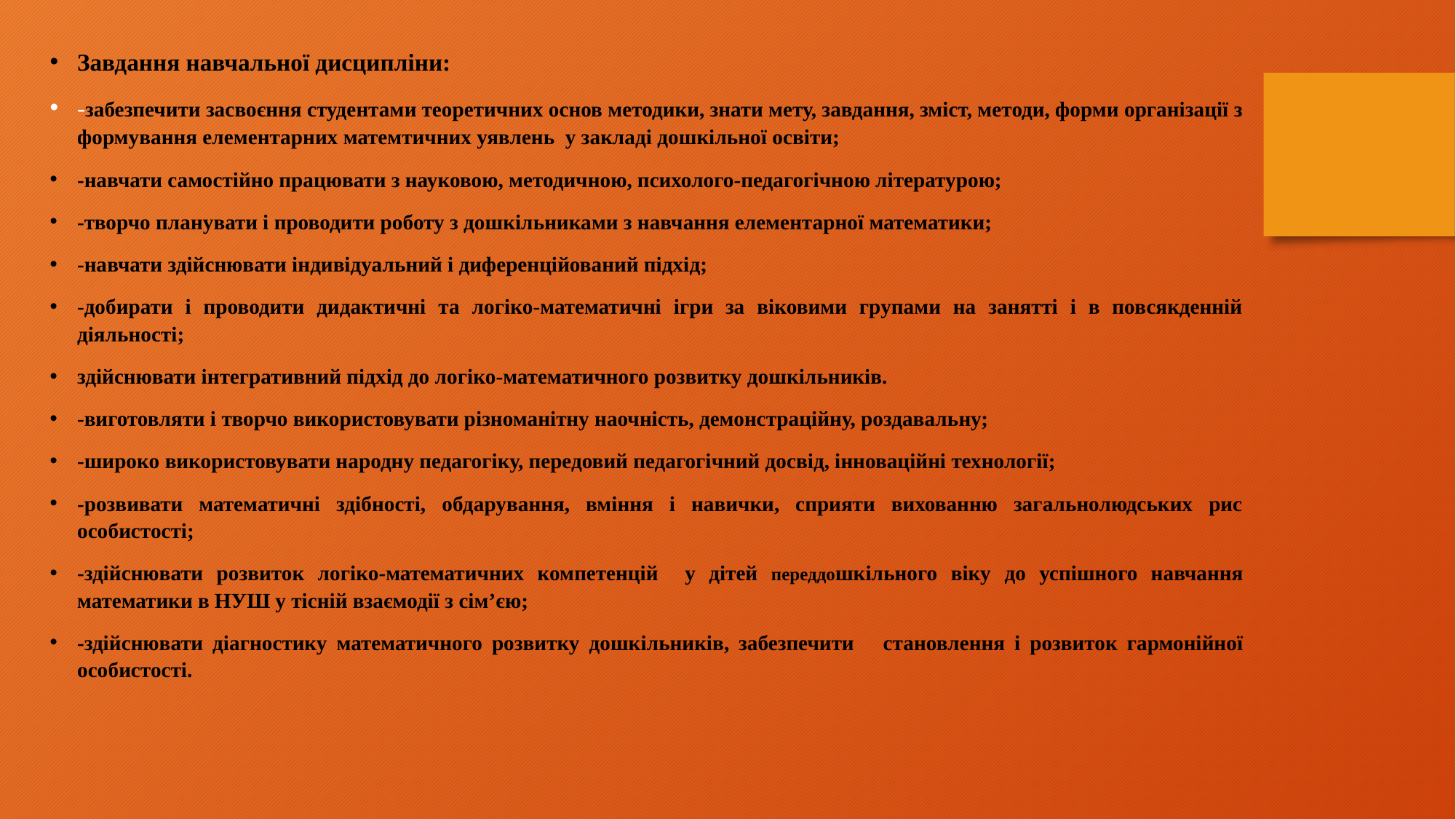

Завдання навчальної дисципліни:
-забезпечити засвоєння студентами теоретичних основ методики, знати мету, завдання, зміст, методи, форми організації з формування елементарних матемтичних уявлень  у закладі дошкільної освіти;
-навчати самостійно працювати з науковою, методичною, психолого-педагогічною літературою;
-творчо планувати і проводити роботу з дошкільниками з навчання елементарної математики;
-навчати здійснювати індивідуальний і диференційований підхід;
-добирати і проводити дидактичні та логіко-математичні ігри за віковими групами на занятті і в повсякденній діяльності;
здійснювати інтегративний підхід до логіко-математичного розвитку дошкільників.
-виготовляти і творчо використовувати різноманітну наочність, демонстраційну, роздавальну;
-широко використовувати народну педагогіку, передовий педагогічний досвід, інноваційні технології;
-розвивати математичні здібності, обдарування, вміння і навички, сприяти вихованню загальнолюдських рис особистості;
-здійснювати розвиток логіко-математичних компетенцій  у дітей переддошкільного віку до успішного навчання математики в НУШ у тісній взаємодії з сім’єю;
-здійснювати діагностику математичного розвитку дошкільників, забезпечити   становлення і розвиток гармонійної особистості.